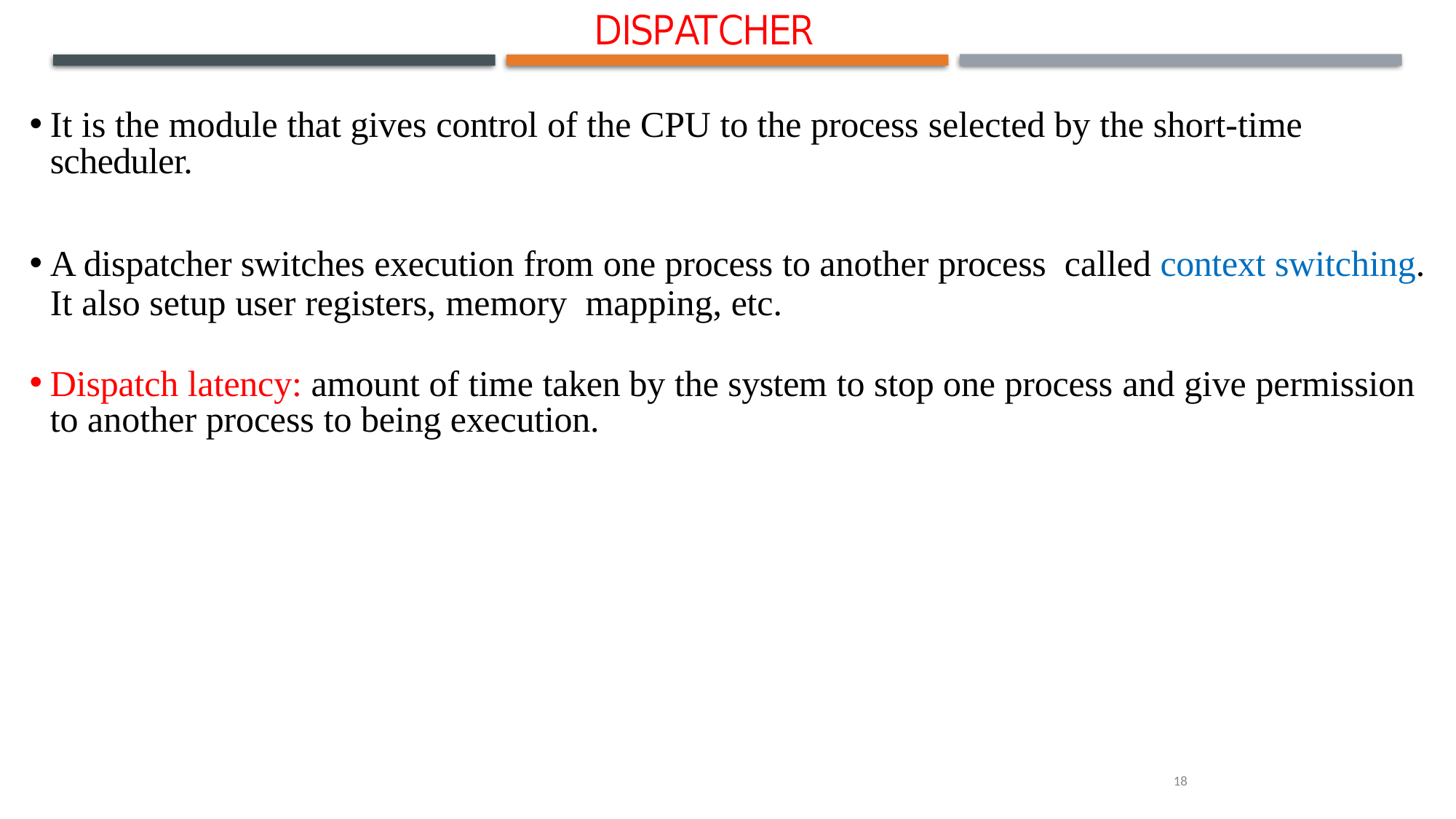

# Dispatcher
It is the module that gives control of the CPU to the process selected by the short-time scheduler.

A dispatcher switches execution from one process to another process  called context switching. It also setup user registers, memory  mapping, etc.

Dispatch latency: amount of time taken by the system to stop one process and give permission to another process to being execution.
18